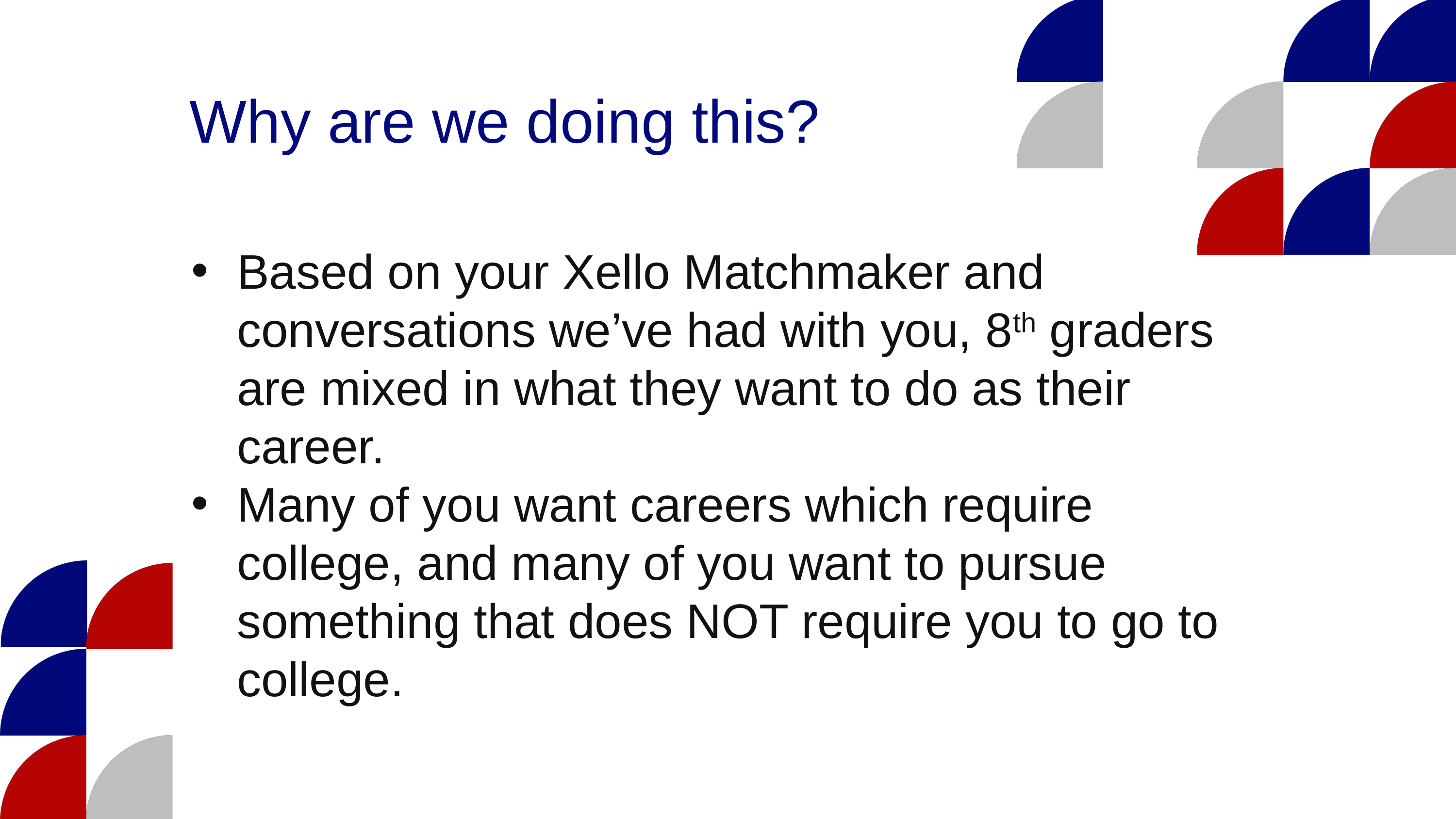

Why are we doing this?

Based on your Xello Matchmaker and conversations we’ve had with you, 8th graders are mixed in what they want to do as their career.
Many of you want careers which require college, and many of you want to pursue something that does NOT require you to go to college.